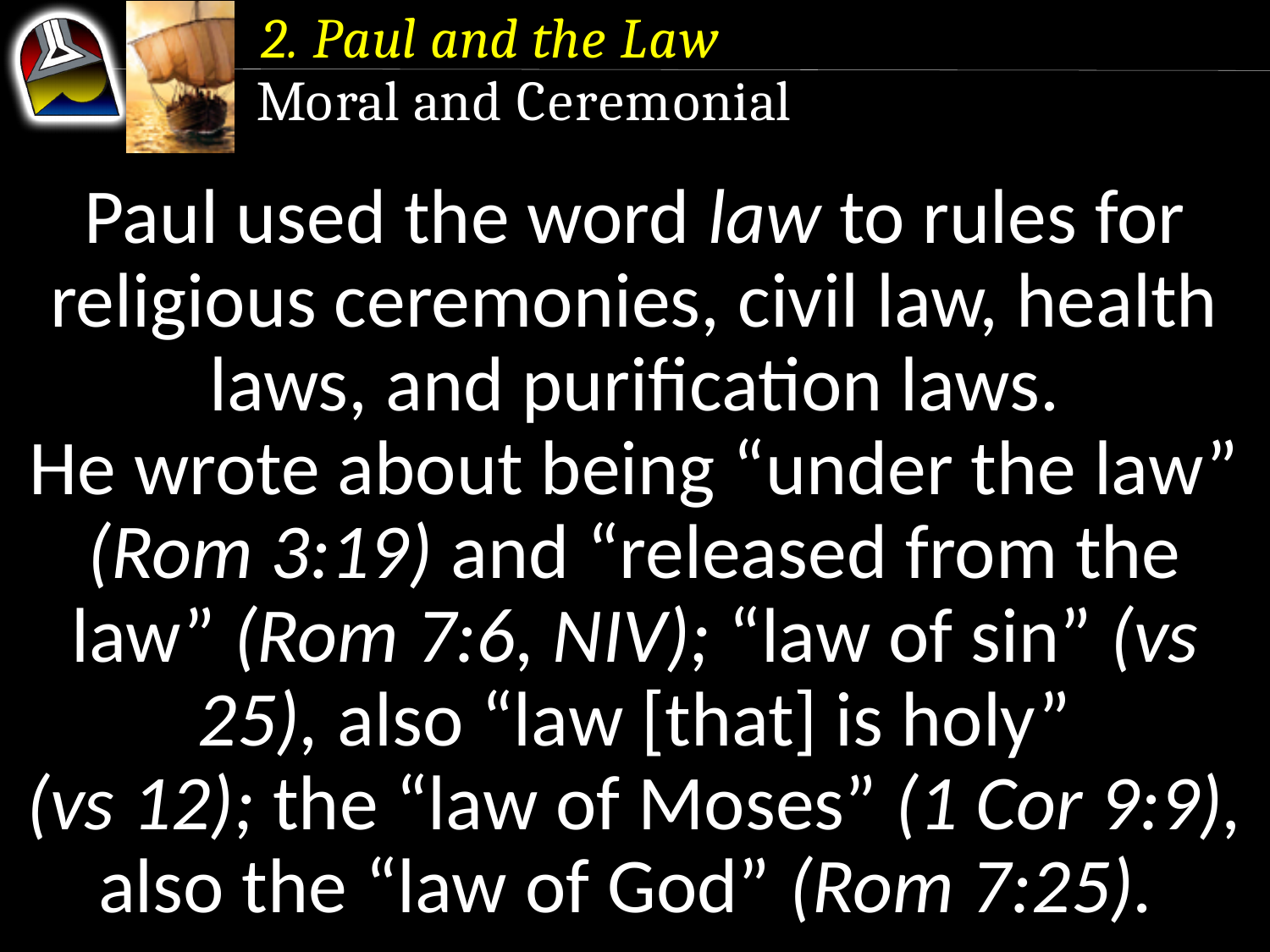

2. Paul and the Law
Moral and Ceremonial
Paul used the word law to rules for religious ceremonies, civil law, health laws, and purification laws.
He wrote about being “under the law” (Rom 3:19) and “released from the law” (Rom 7:6, NIV); “law of sin” (vs 25), also “law [that] is holy”
(vs 12); the “law of Moses” (1 Cor 9:9), also the “law of God” (Rom 7:25).